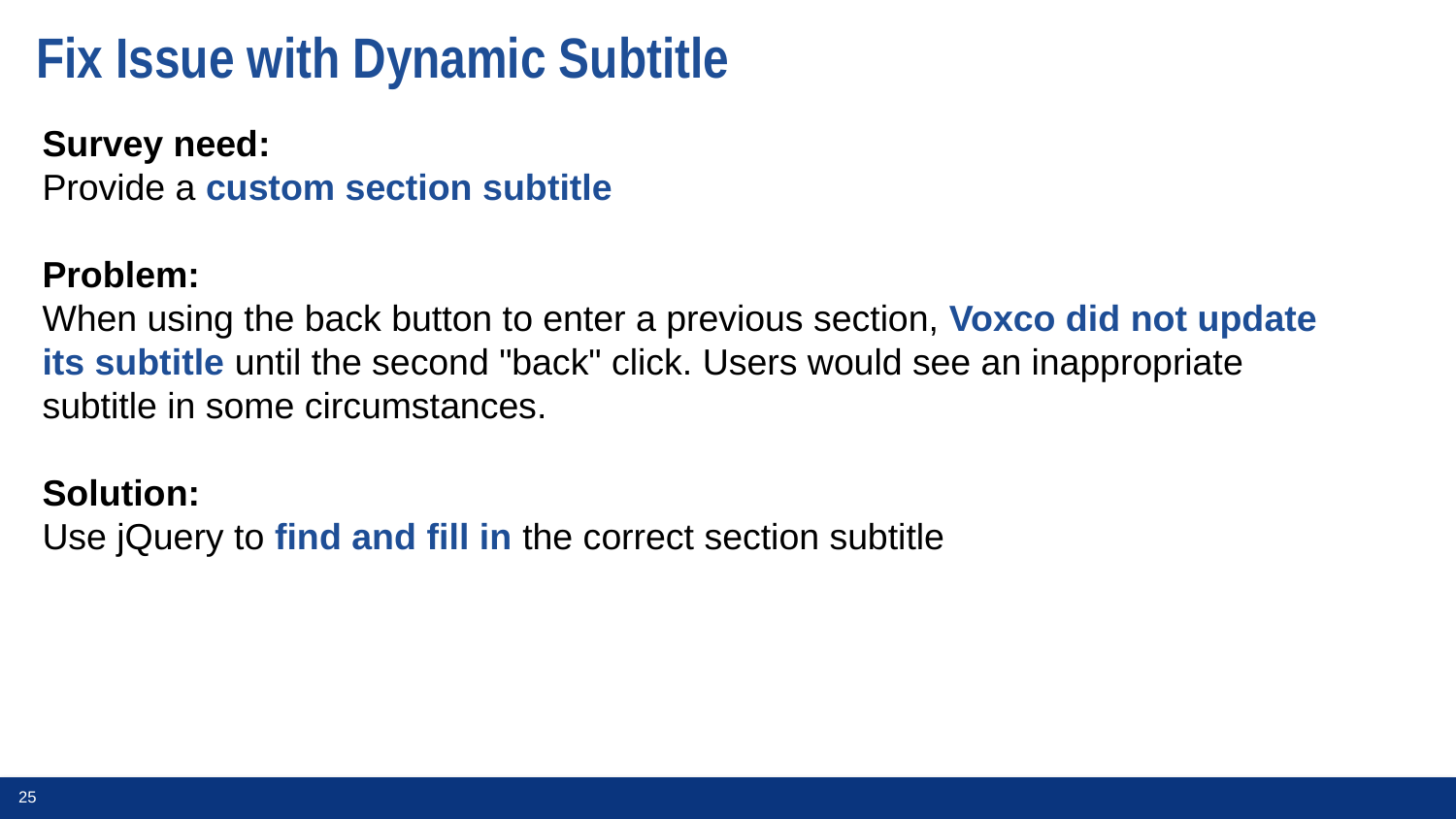

Fix Issue with Dynamic Subtitle
Survey need:
Provide a custom section subtitle

Problem:
When using the back button to enter a previous section, Voxco did not update its subtitle until the second "back" click. Users would see an inappropriate subtitle in some circumstances.

Solution:
Use jQuery to find and fill in the correct section subtitle
25